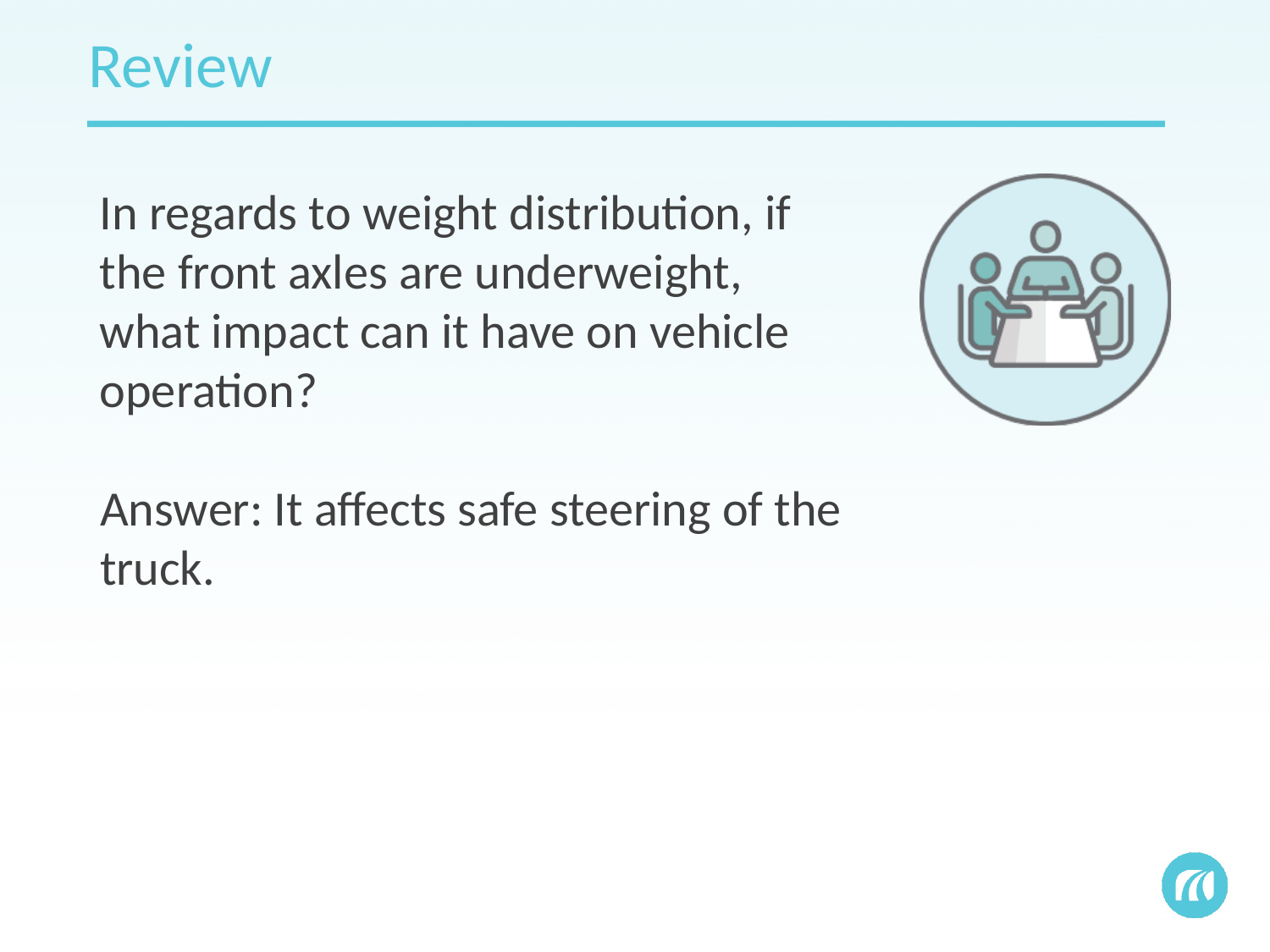

# Review
In regards to weight distribution, if the front axles are underweight, what impact can it have on vehicle operation?
Answer: It affects safe steering of the truck.